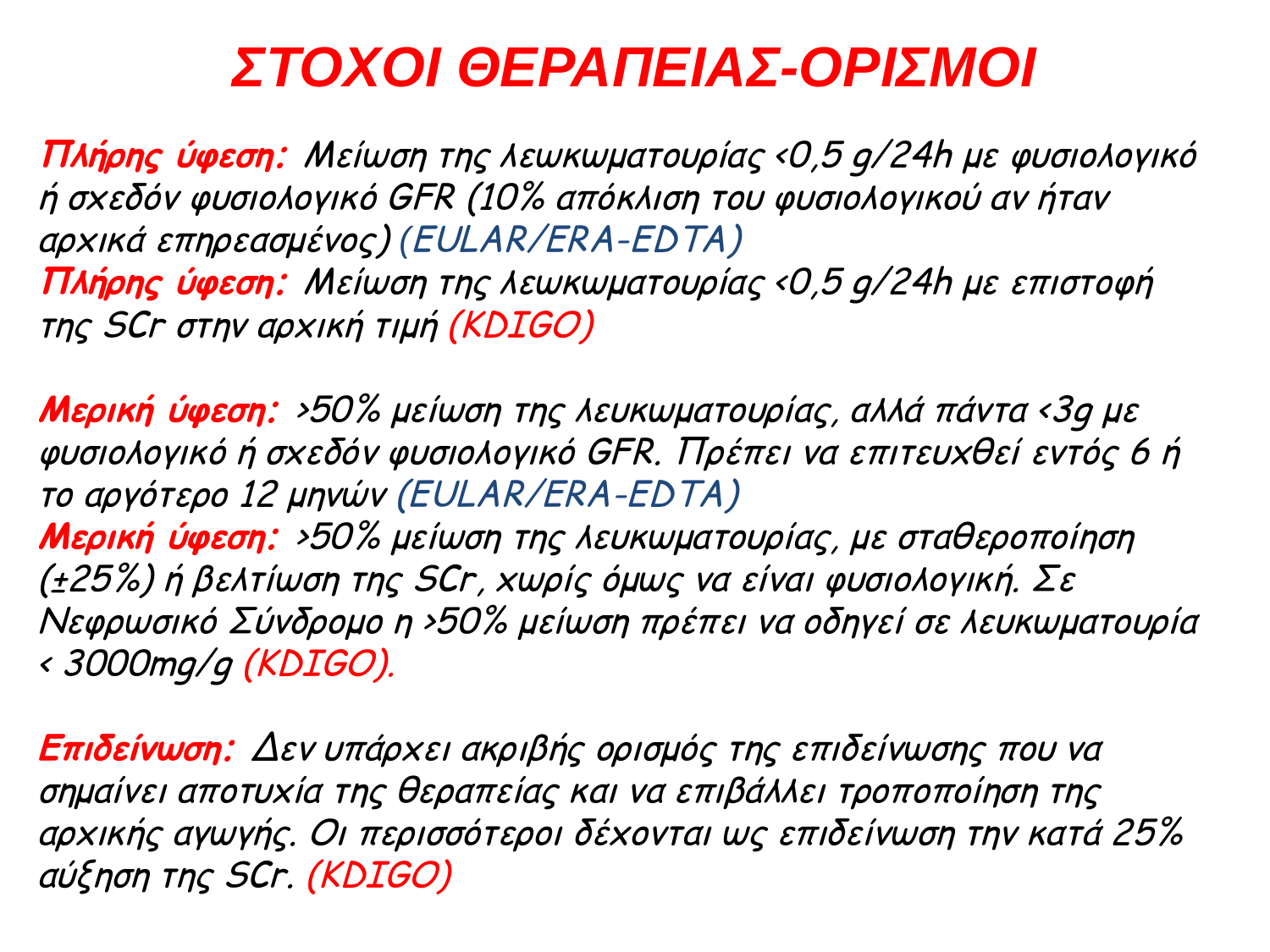

ΣΤΟΧΟΙ ΘΕΡΑΠΕΙΑΣ-ΟΡΙΣΜΟΙ
Πλήρης ύφεση: Μείωση της λεωκωματουρίας <0,5 g/24h με φυσιολογικό ή σχεδόν φυσιολογικό GFR (10% απόκλιση του φυσιολογικού αν ήταν αρχικά επηρεασμένος) (EULAR/ERA-EDTA)
Πλήρης ύφεση: Μείωση της λεωκωματουρίας <0,5 g/24h με επιστοφή της SCr στην αρχική τιμή (KDIGO)

Μερική ύφεση: >50% μείωση της λευκωματουρίας, αλλά πάντα <3g με φυσιολογικό ή σχεδόν φυσιολογικό GFR. Πρέπει να επιτευχθεί εντός 6 ή το αργότερο 12 μηνών (EULAR/ERA-EDTA)
Μερική ύφεση: >50% μείωση της λευκωματουρίας, με σταθεροποίηση (±25%) ή βελτίωση της SCr, χωρίς όμως να είναι φυσιολογική. Σε Νεφρωσικό Σύνδρομο η >50% μείωση πρέπει να οδηγεί σε λευκωματουρία < 3000mg/g (KDIGO).

Επιδείνωση: Δεν υπάρχει ακριβής ορισμός της επιδείνωσης που να σημαίνει αποτυχία της θεραπείας και να επιβάλλει τροποποίηση της αρχικής αγωγής. Οι περισσότεροι δέχονται ως επιδείνωση την κατά 25% αύξηση της SCr. (KDIGO)